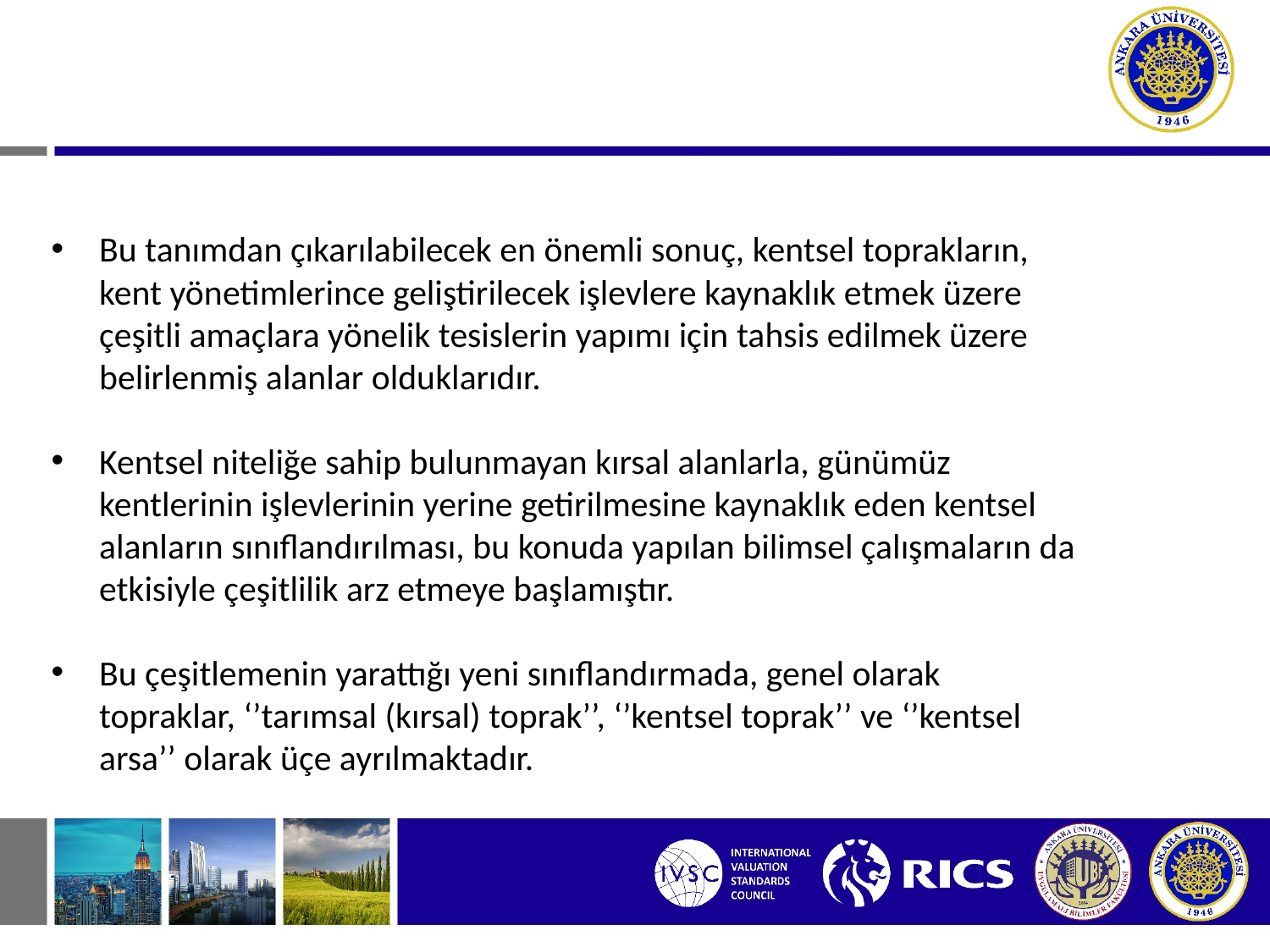

Bu tanımdan çıkarılabilecek en önemli sonuç, kentsel toprakların, kent yönetimlerince geliştirilecek işlevlere kaynaklık etmek üzere çeşitli amaçlara yönelik tesislerin yapımı için tahsis edilmek üzere belirlenmiş alanlar olduklarıdır.

Kentsel niteliğe sahip bulunmayan kırsal alanlarla, günümüz kentlerinin işlevlerinin yerine getirilmesine kaynaklık eden kentsel alanların sınıflandırılması, bu konuda yapılan bilimsel çalışmaların da etkisiyle çeşitlilik arz etmeye başlamıştır.

Bu çeşitlemenin yarattığı yeni sınıflandırmada, genel olarak topraklar, ‘’tarımsal (kırsal) toprak’’, ‘’kentsel toprak’’ ve ‘’kentsel arsa’’ olarak üçe ayrılmaktadır.